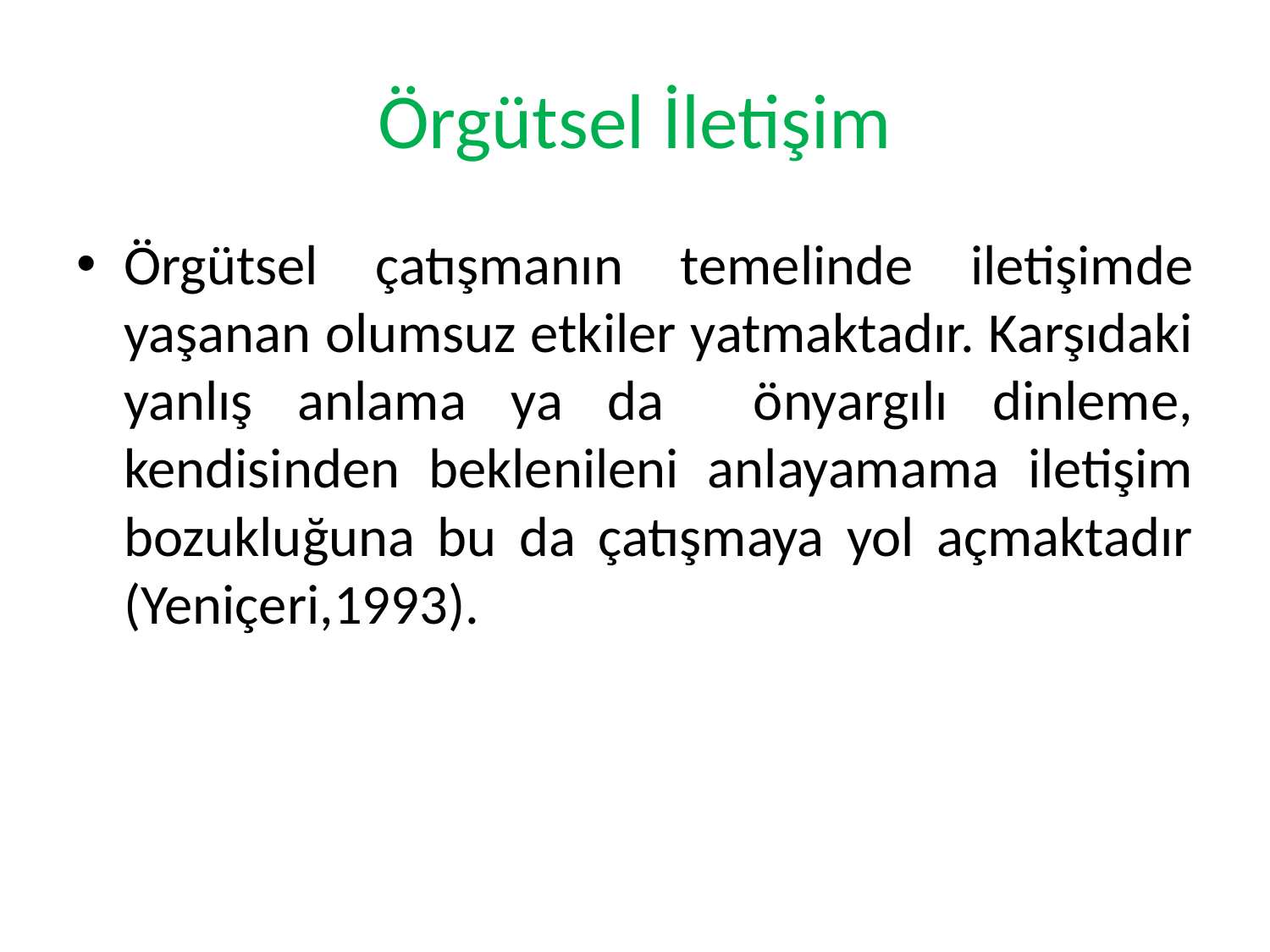

# Örgütsel İletişim
Örgütsel çatışmanın temelinde iletişimde yaşanan olumsuz etkiler yatmaktadır. Karşıdaki yanlış anlama ya da  önyargılı dinleme, kendisinden beklenileni anlayamama iletişim bozukluğuna bu da çatışmaya yol açmaktadır (Yeniçeri,1993).